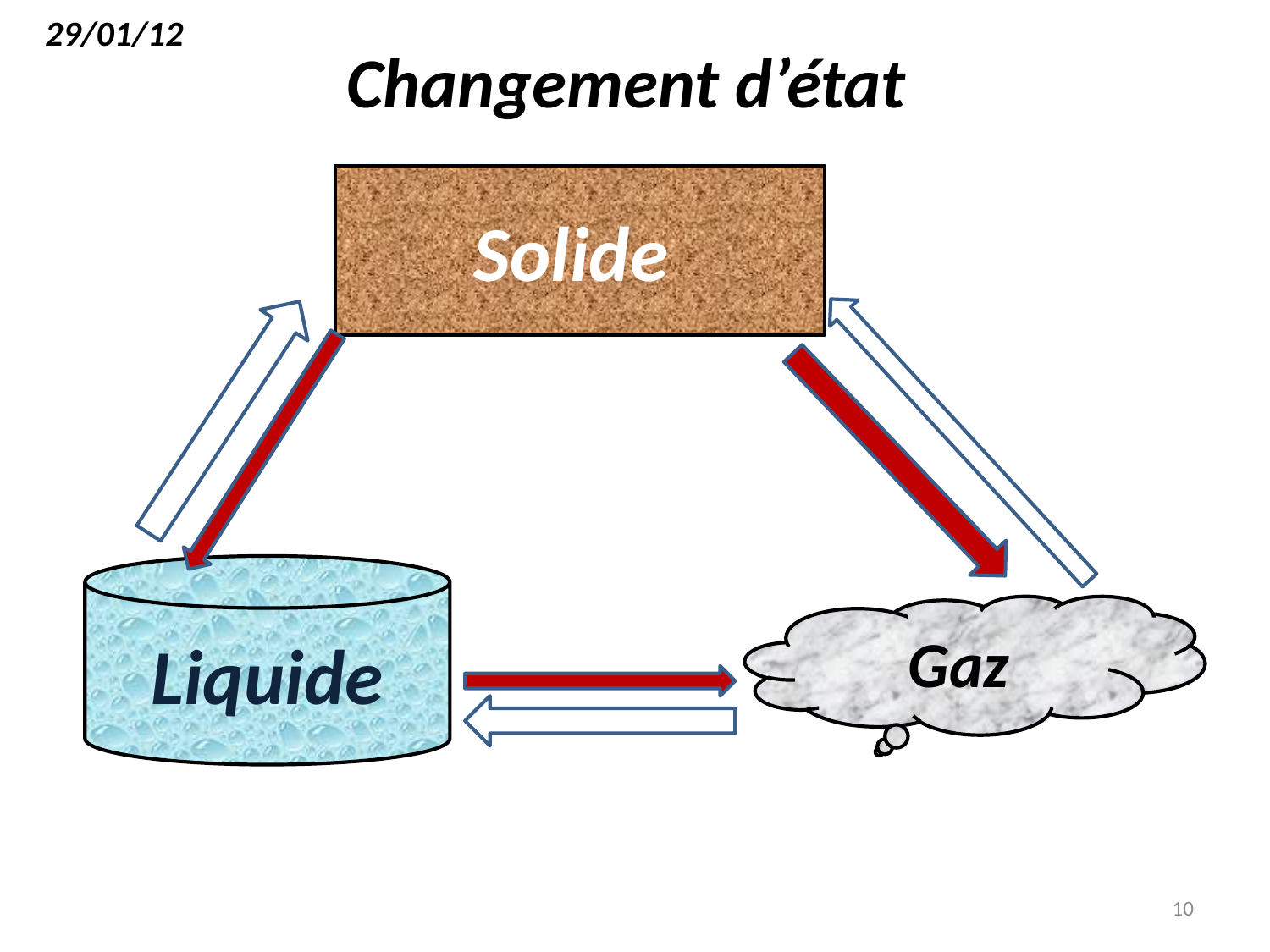

29/01/12
Changement d’état
# Solide

Liquide

Gaz

10